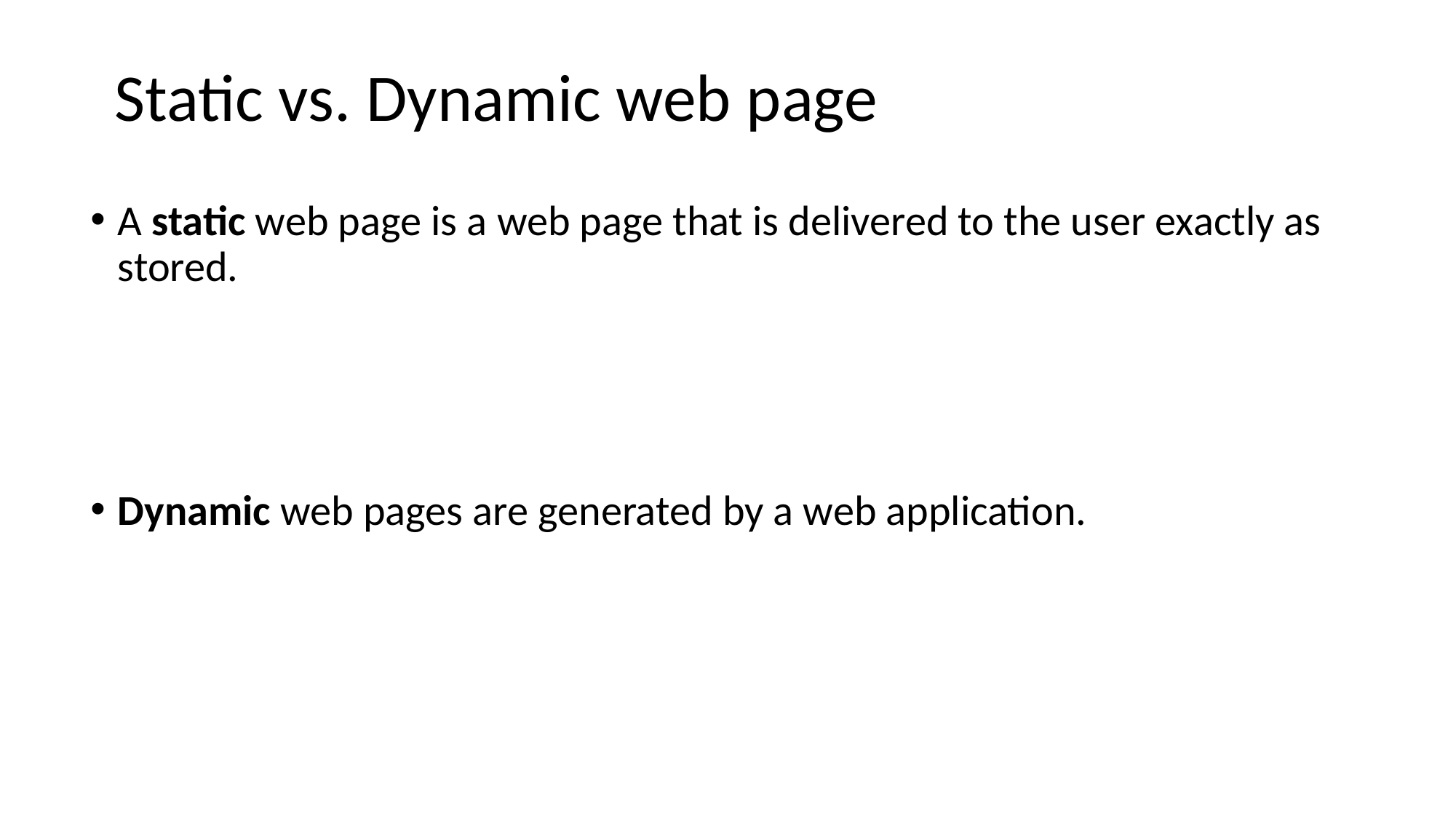

# Static vs. Dynamic web page
A static web page is a web page that is delivered to the user exactly as stored.

Dynamic web pages are generated by a web application.